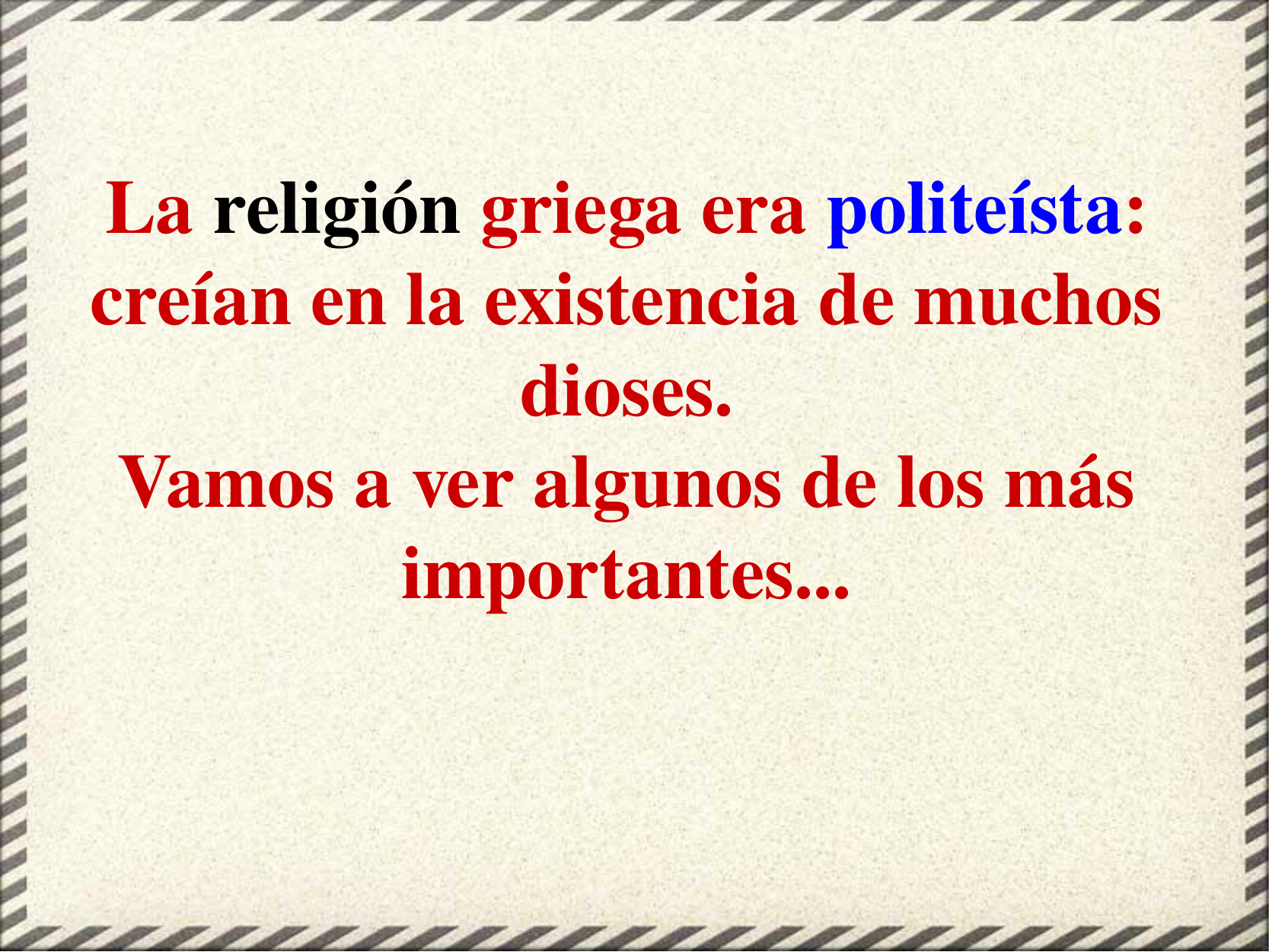

La religión griega era politeísta: creían en la existencia de muchos dioses.
Vamos a ver algunos de los más importantes...